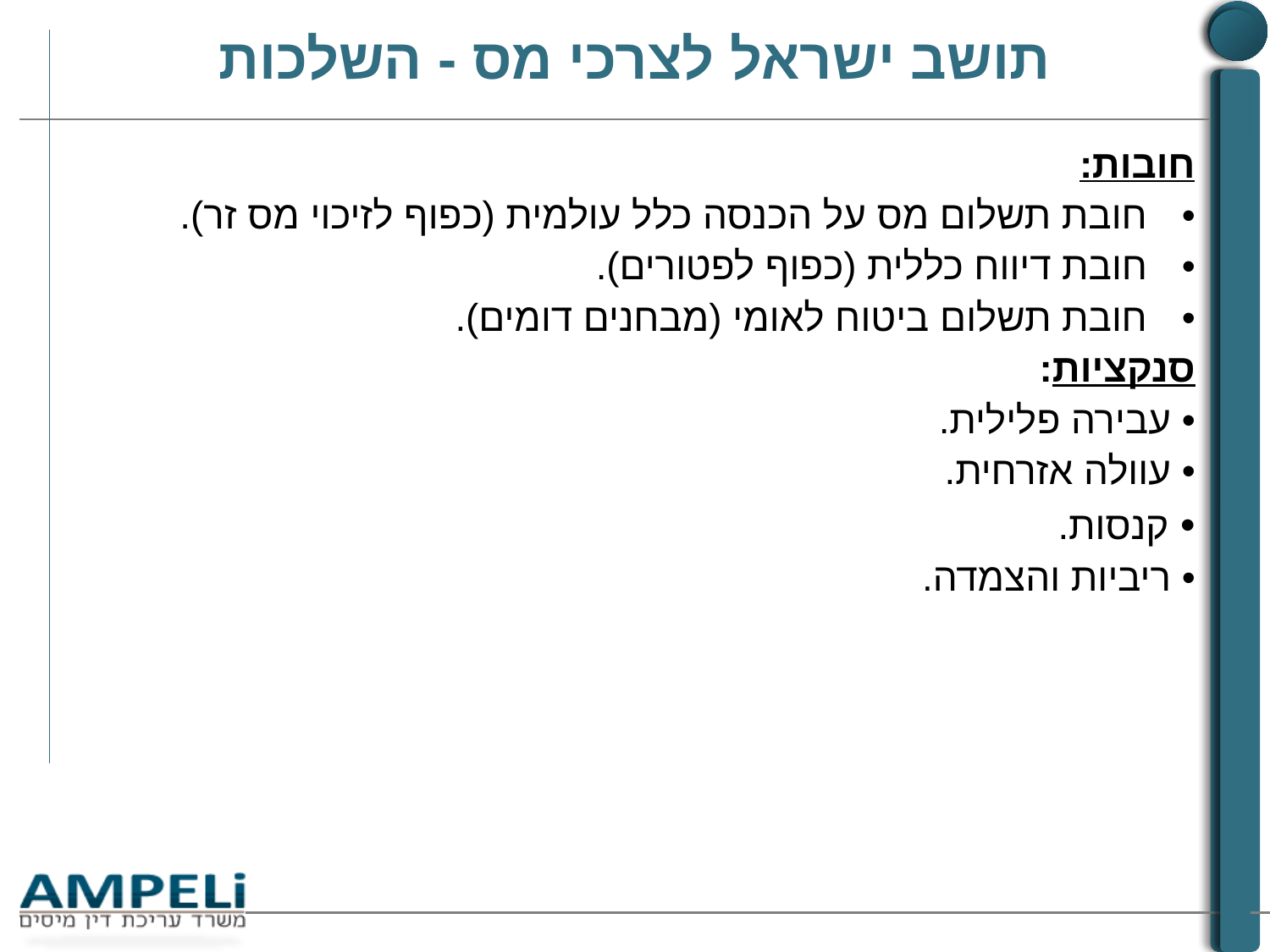

# תושב ישראל לצרכי מס - השלכות
חובות:
חובת תשלום מס על הכנסה כלל עולמית (כפוף לזיכוי מס זר).
חובת דיווח כללית (כפוף לפטורים).
חובת תשלום ביטוח לאומי (מבחנים דומים).
סנקציות:
 עבירה פלילית.
 עוולה אזרחית.
 קנסות.
 ריביות והצמדה.